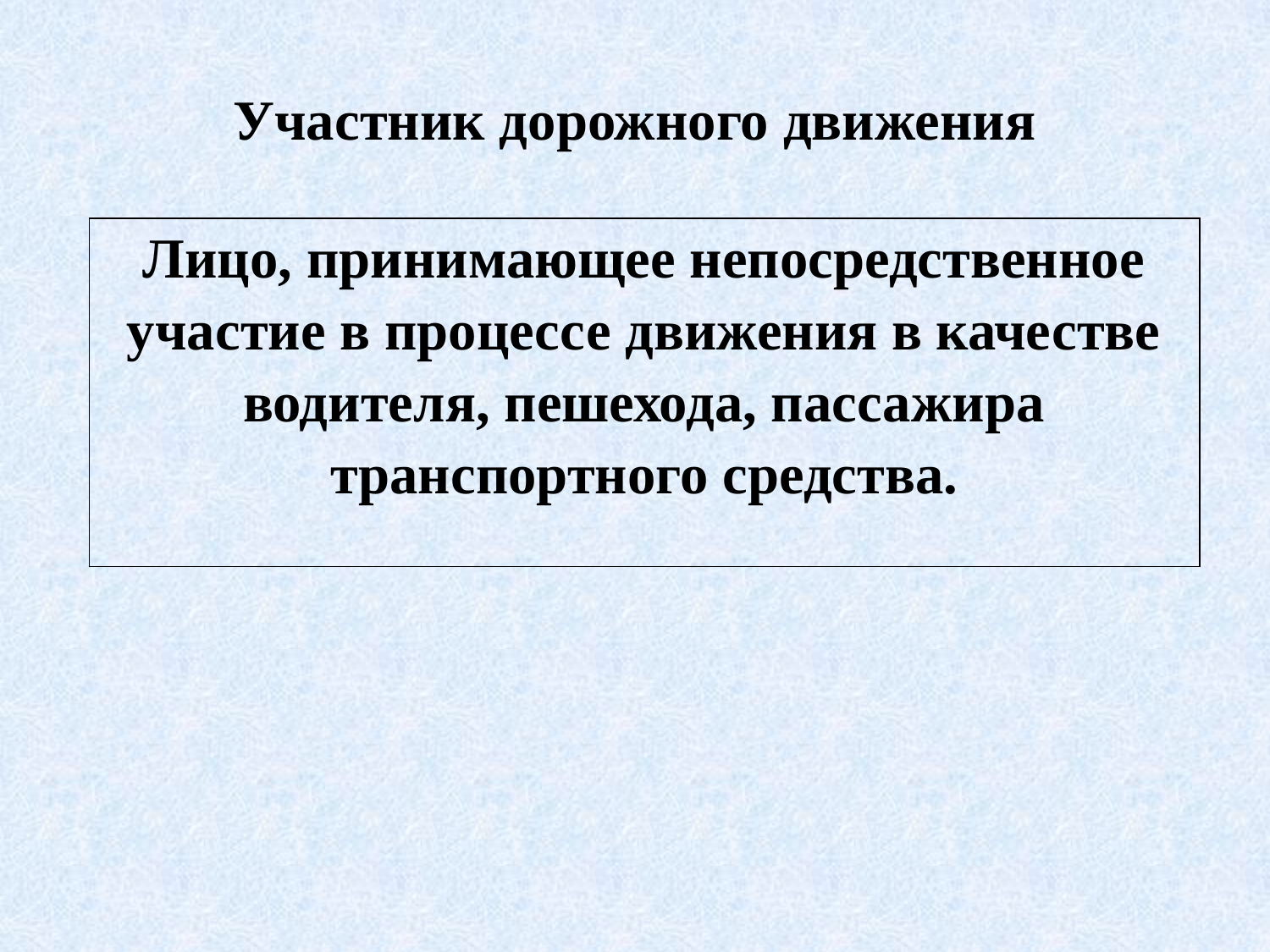

# Участник дорожного движения
| Лицо, принимающее непосредственное участие в процессе движения в качестве водителя, пешехода, пассажира транспортного средства. |
| --- |